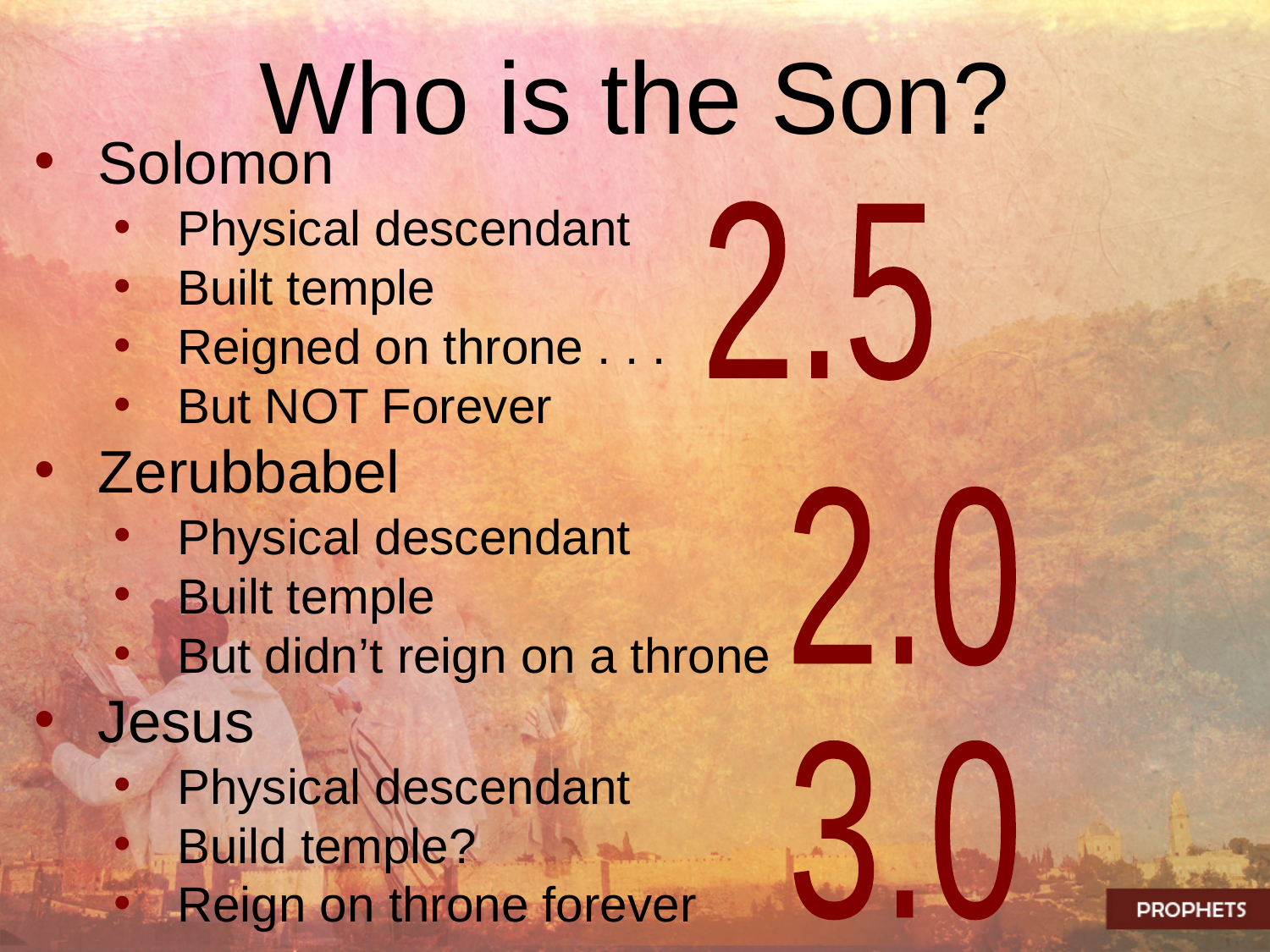

# Who is the Son?
Solomon
Physical descendant
Built temple
Reigned on throne . . .
But NOT Forever
Zerubbabel
Physical descendant
Built temple
But didn’t reign on a throne
Jesus
Physical descendant
Build temple?
Reign on throne forever
2.5
2.0
3.0